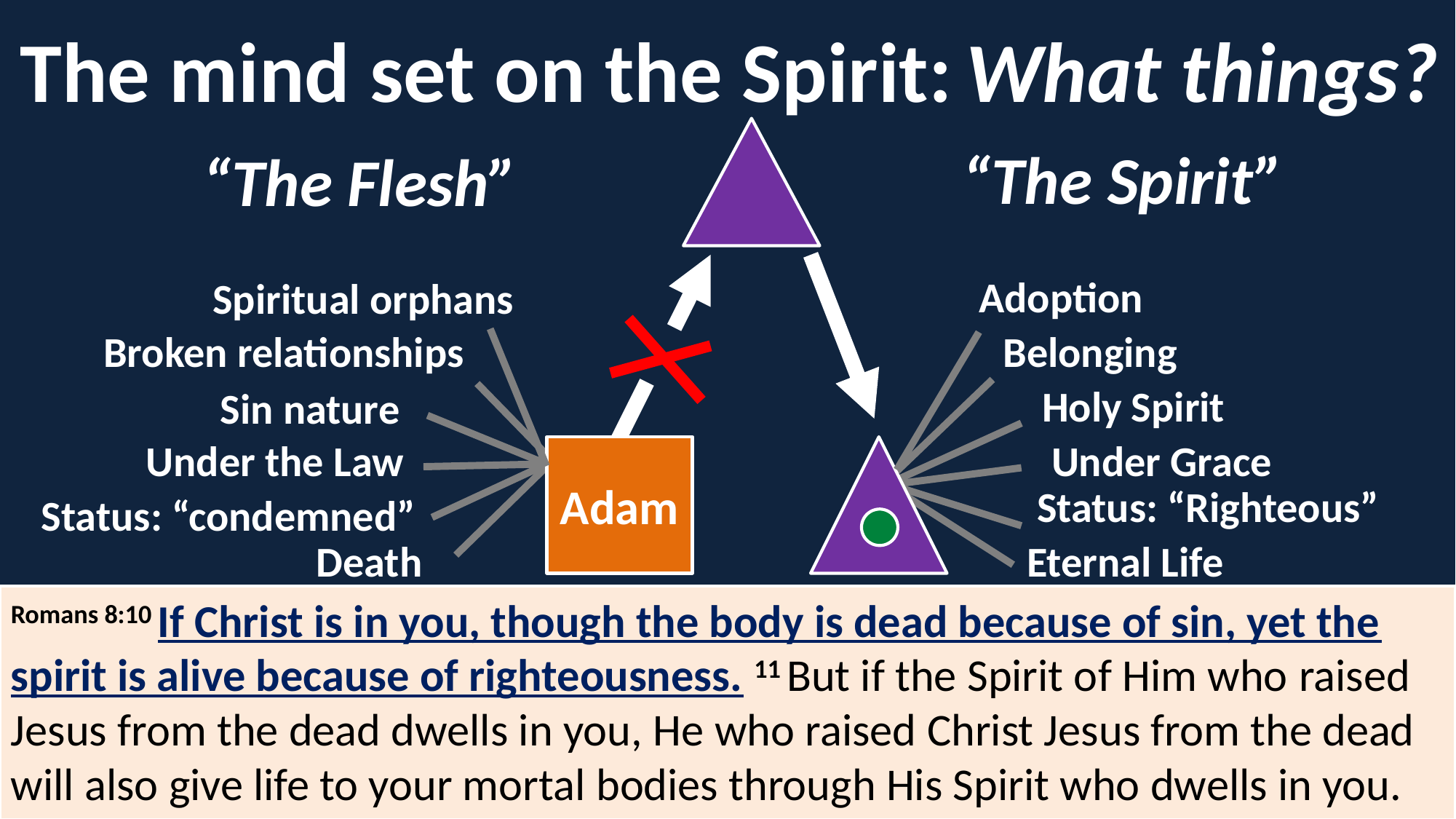

What things?
The mind set on the Spirit:

“The Spirit”
“The Flesh”
Adoption
Spiritual orphans
Broken relationships
Belonging
Sin nature
Holy Spirit
Under the Law
Under Grace
Adam

Status: “Righteous”
Status: “condemned”

Death
Eternal Life
Romans 8:10 If Christ is in you, though the body is dead because of sin, yet the spirit is alive because of righteousness. 11 But if the Spirit of Him who raised Jesus from the dead dwells in you, He who raised Christ Jesus from the dead will also give life to your mortal bodies through His Spirit who dwells in you.